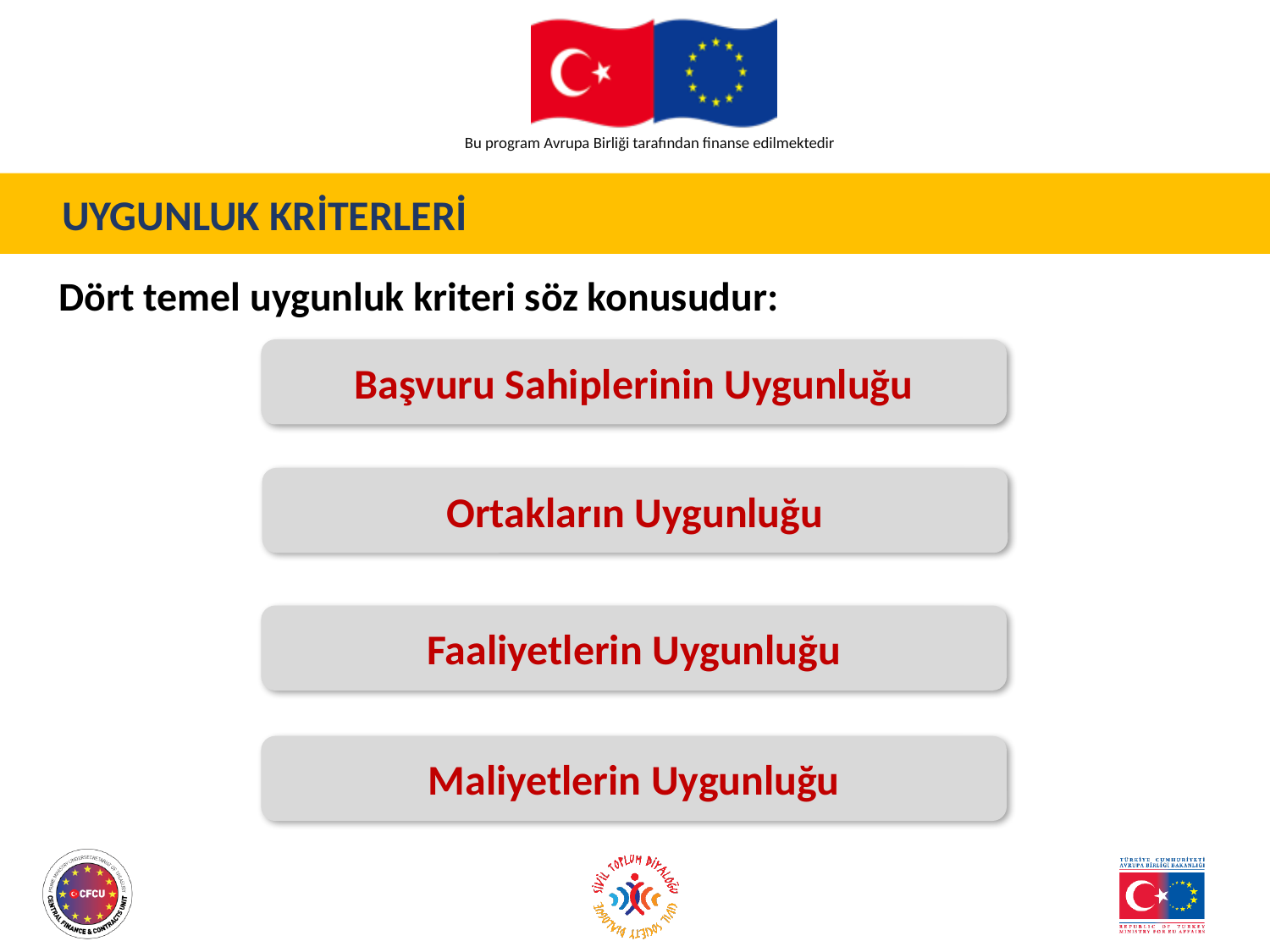

UYGUNLUK KRİTERLERİ
	Dört temel uygunluk kriteri söz konusudur:
Başvuru Sahiplerinin Uygunluğu
Ortakların Uygunluğu
Faaliyetlerin Uygunluğu
Maliyetlerin Uygunluğu